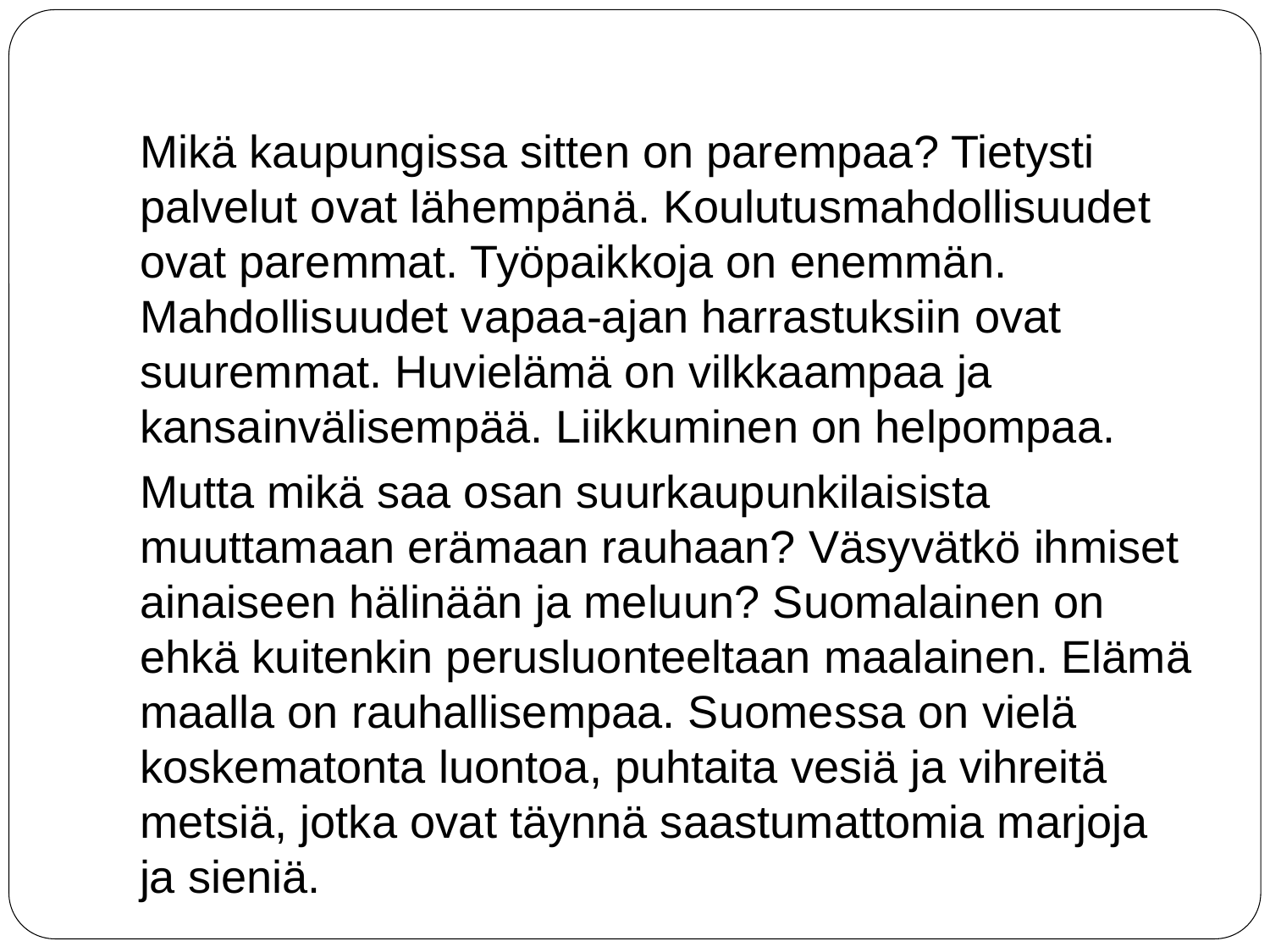

#
Mikä kaupungissa sitten on parempaa? Tietysti palvelut ovat lähempänä. Koulutusmahdollisuudet ovat paremmat. Työpaikkoja on enemmän. Mahdollisuudet vapaa-ajan harrastuksiin ovat suuremmat. Huvielämä on vilkkaampaa ja kansainvälisempää. Liikkuminen on helpompaa.
Mutta mikä saa osan suurkaupunkilaisista muuttamaan erämaan rauhaan? Väsyvätkö ihmiset ainaiseen hälinään ja meluun? Suomalainen on ehkä kuitenkin perusluonteeltaan maalainen. Elämä maalla on rauhallisempaa. Suomessa on vielä koskematonta luontoa, puhtaita vesiä ja vihreitä metsiä, jotka ovat täynnä saastumattomia marjoja ja sieniä.